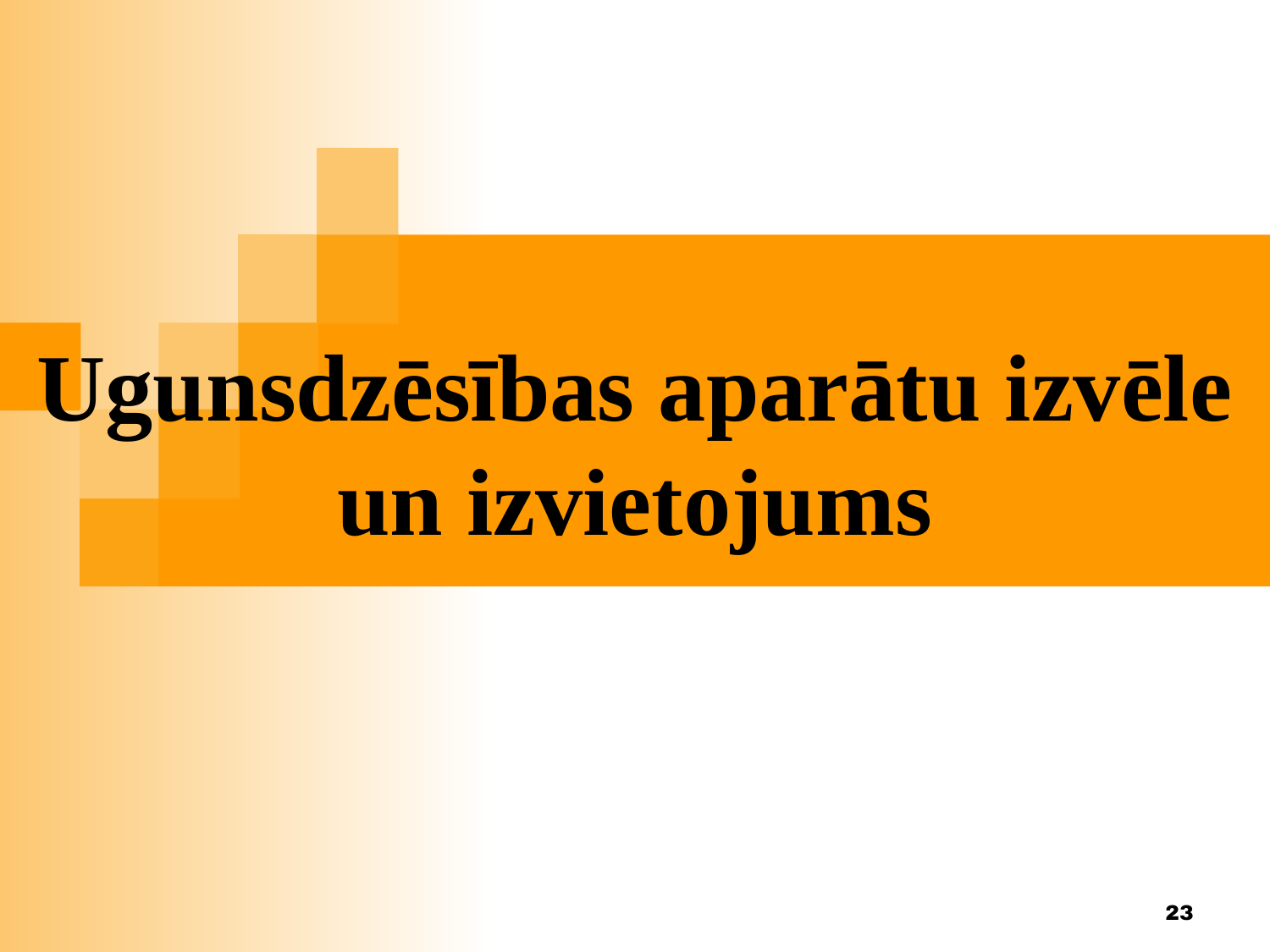

# Ugunsdzēsības aparātu izvēle un izvietojums
23